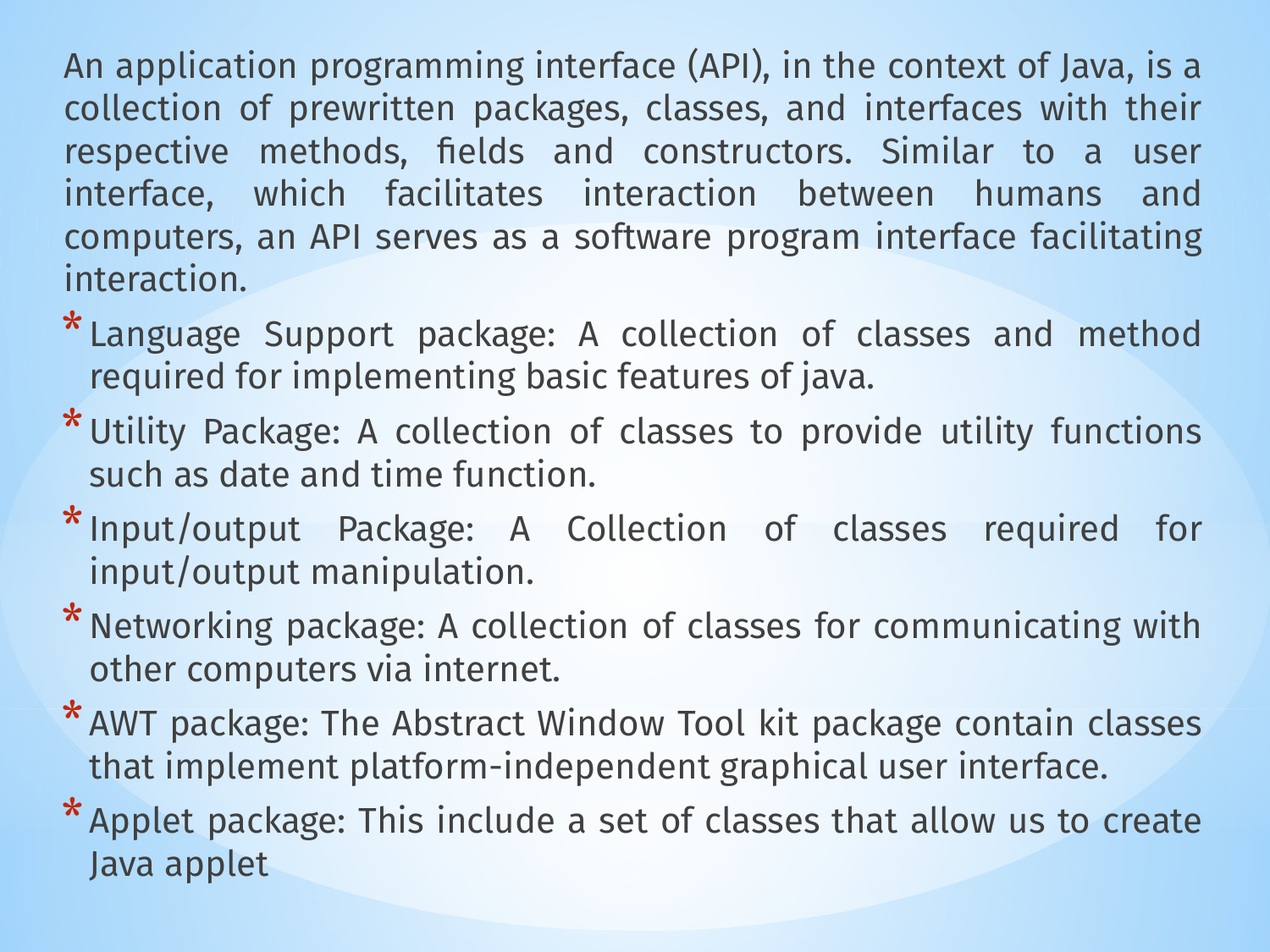

An application programming interface (API), in the context of Java, is a collection of prewritten packages, classes, and interfaces with their respective methods, fields and constructors. Similar to a user interface, which facilitates interaction between humans and computers, an API serves as a software program interface facilitating interaction.
Language Support package: A collection of classes and method required for implementing basic features of java.
Utility Package: A collection of classes to provide utility functions such as date and time function.
Input/output Package: A Collection of classes required for input/output manipulation.
Networking package: A collection of classes for communicating with other computers via internet.
AWT package: The Abstract Window Tool kit package contain classes that implement platform-independent graphical user interface.
Applet package: This include a set of classes that allow us to create Java applet